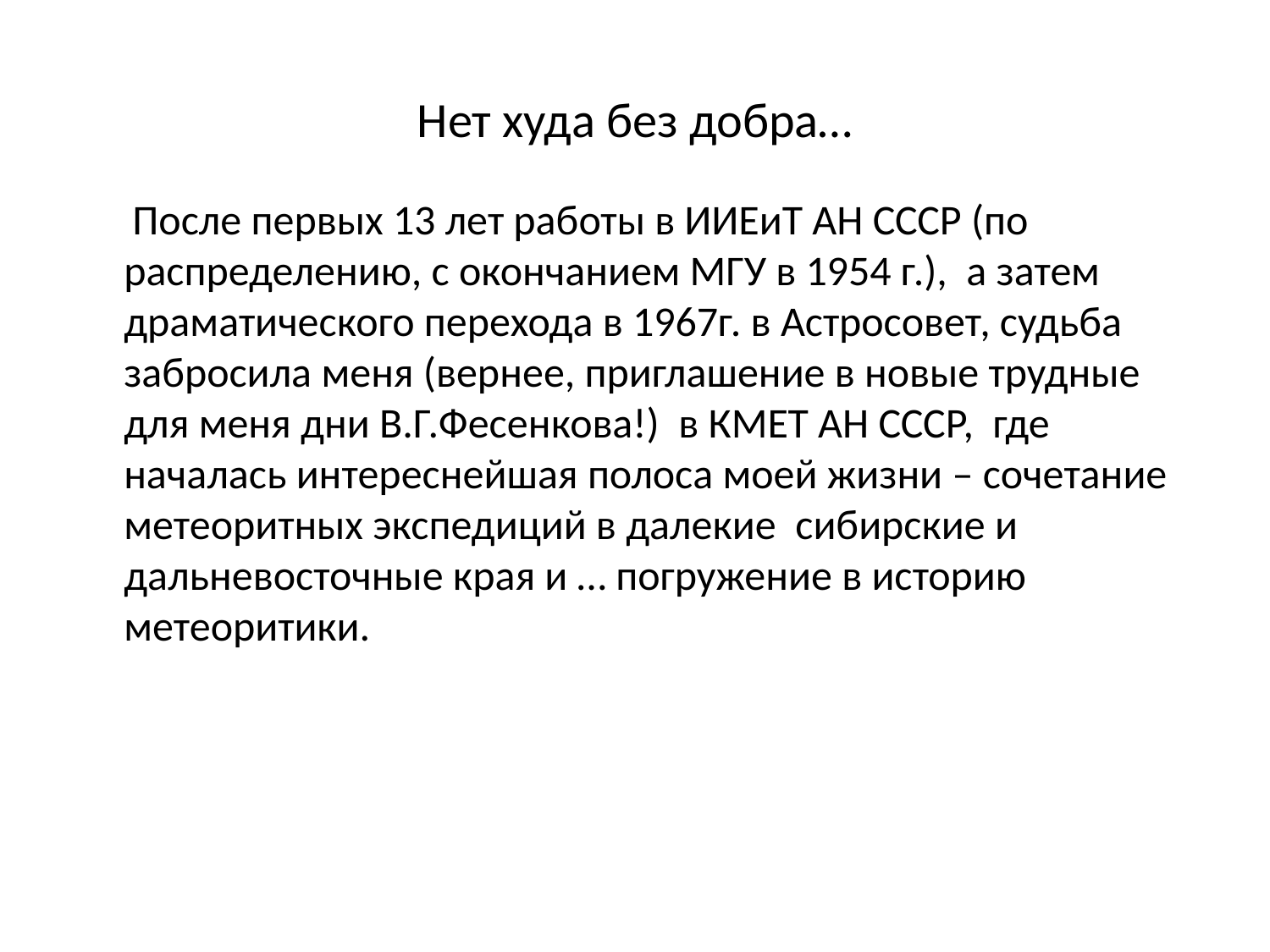

# Нет худа без добра…
       После первых 13 лет работы в ИИЕиТ АН СССР (по распределению, с окончанием МГУ в 1954 г.),  а затем драматического перехода в 1967г. в Астросовет, судьба забросила меня (вернее, приглашение в новые трудные для меня дни В.Г.Фесенкова!)  в КМЕТ АН СССР,  где началась интереснейшая полоса моей жизни – сочетание метеоритных экспедиций в далекие  сибирские и дальневосточные края и … погружение в историю метеоритики.